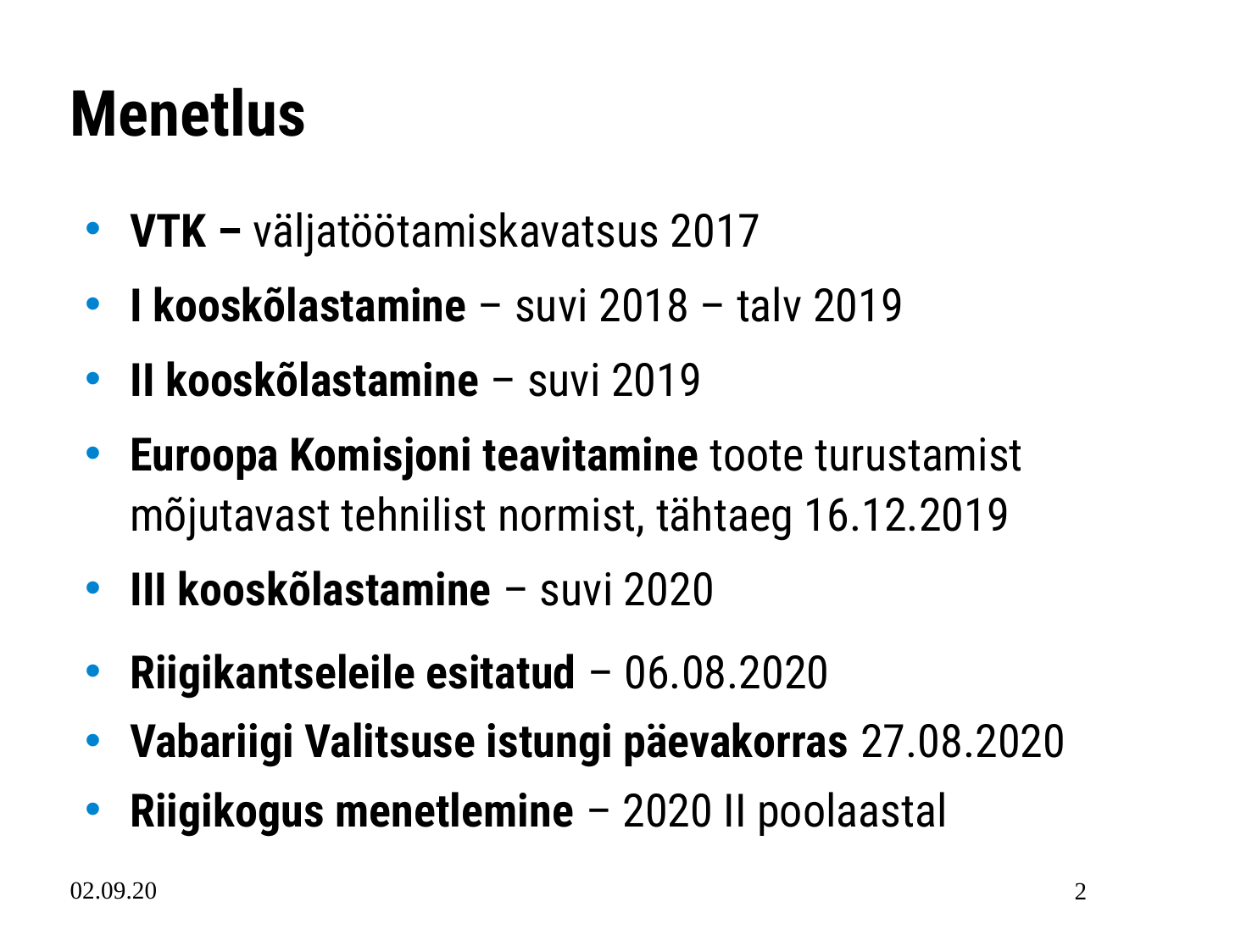

# Menetlus
VTK – väljatöötamiskavatsus 2017
I kooskõlastamine – suvi 2018 – talv 2019
II kooskõlastamine – suvi 2019
Euroopa Komisjoni teavitamine toote turustamist mõjutavast tehnilist normist, tähtaeg 16.12.2019
III kooskõlastamine – suvi 2020
Riigikantseleile esitatud – 06.08.2020
Vabariigi Valitsuse istungi päevakorras 27.08.2020
Riigikogus menetlemine – 2020 II poolaastal
02.09.20
2